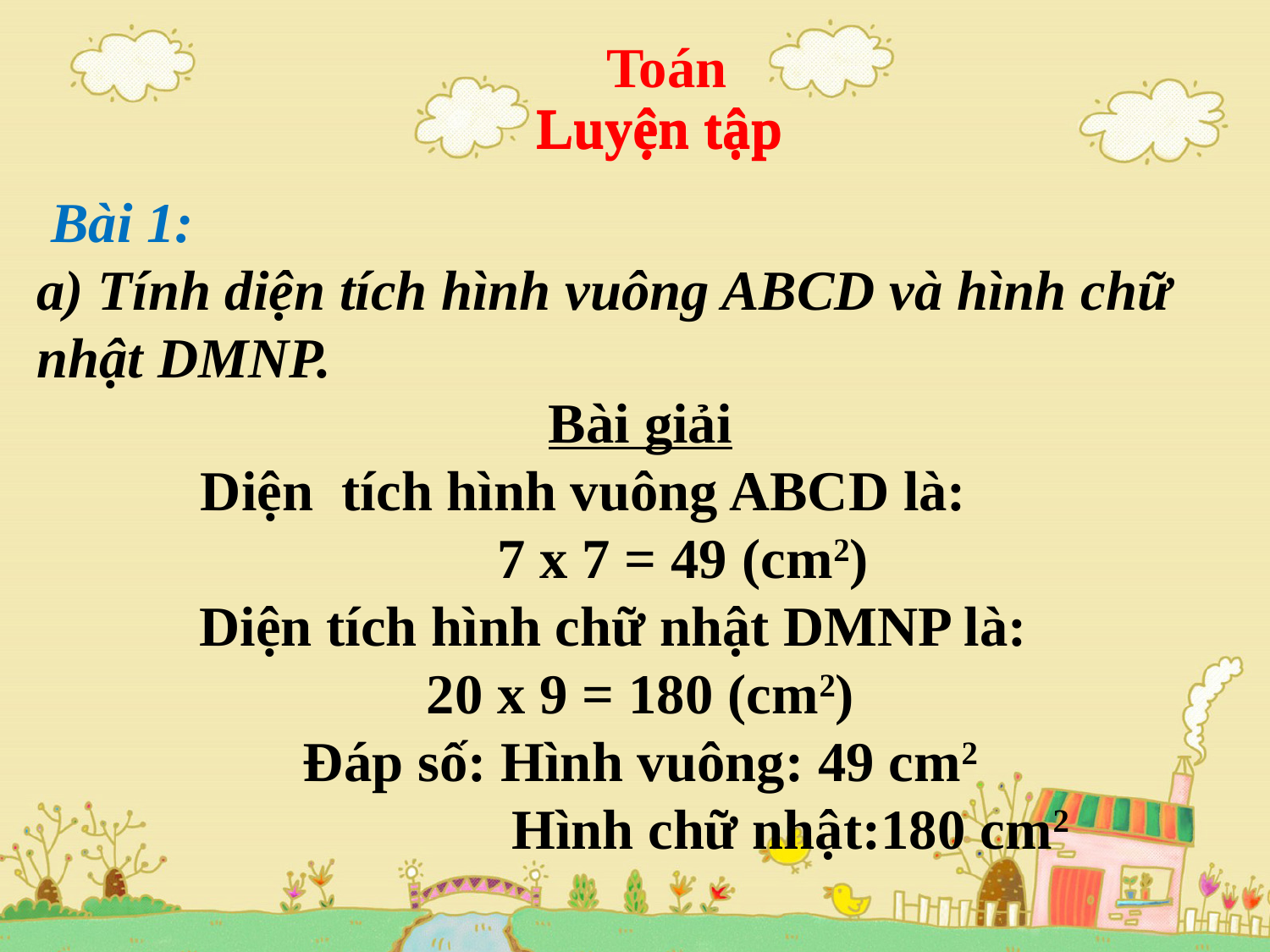

Toán
Luyện tập
Luyện tập
 Bài 1:
a) Tính diện tích hình vuông ABCD và hình chữ nhật DMNP.
Bài giải
  Diện  tích hình vuông ABCD là:                 7 x 7 = 49 (cm2)
  Diện tích hình chữ nhật DMNP là:
20 x 9 = 180 (cm2)
Đáp số: Hình vuông: 49 cm2
                        Hình chữ nhật:180 cm2